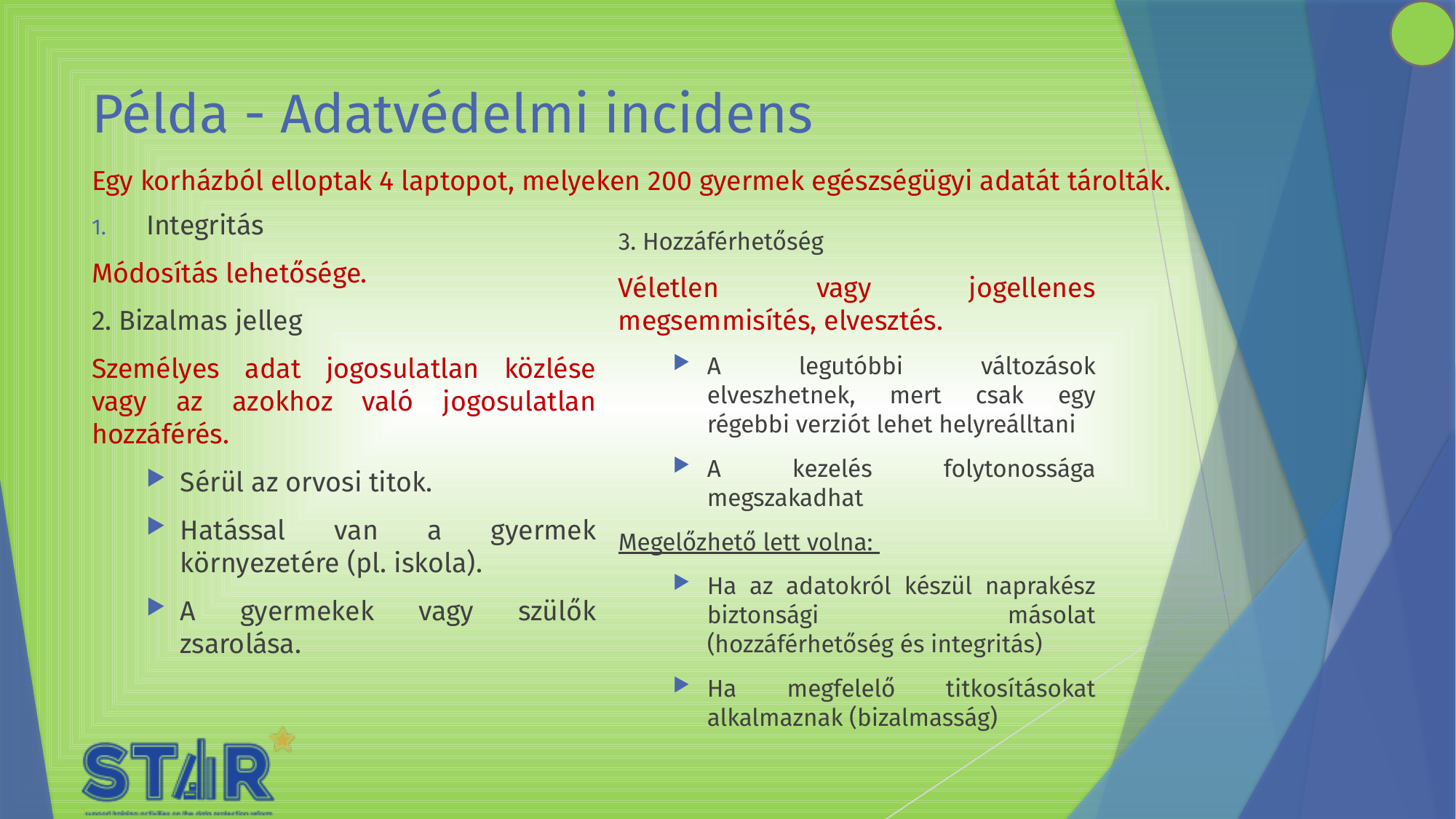

# Példa - Adatvédelmi incidens
Egy korházból elloptak 4 laptopot, melyeken 200 gyermek egészségügyi adatát tárolták.
Integritás
Módosítás lehetősége.
2. Bizalmas jelleg
Személyes adat jogosulatlan közlése vagy az azokhoz való jogosulatlan hozzáférés.
Sérül az orvosi titok.
Hatással van a gyermek környezetére (pl. iskola).
A gyermekek vagy szülők zsarolása.
3. Hozzáférhetőség
Véletlen vagy jogellenes megsemmisítés, elvesztés.
A legutóbbi változások elveszhetnek, mert csak egy régebbi verziót lehet helyreálltani
A kezelés folytonossága megszakadhat
Megelőzhető lett volna:
Ha az adatokról készül naprakész biztonsági másolat (hozzáférhetőség és integritás)
Ha megfelelő titkosításokat alkalmaznak (bizalmasság)